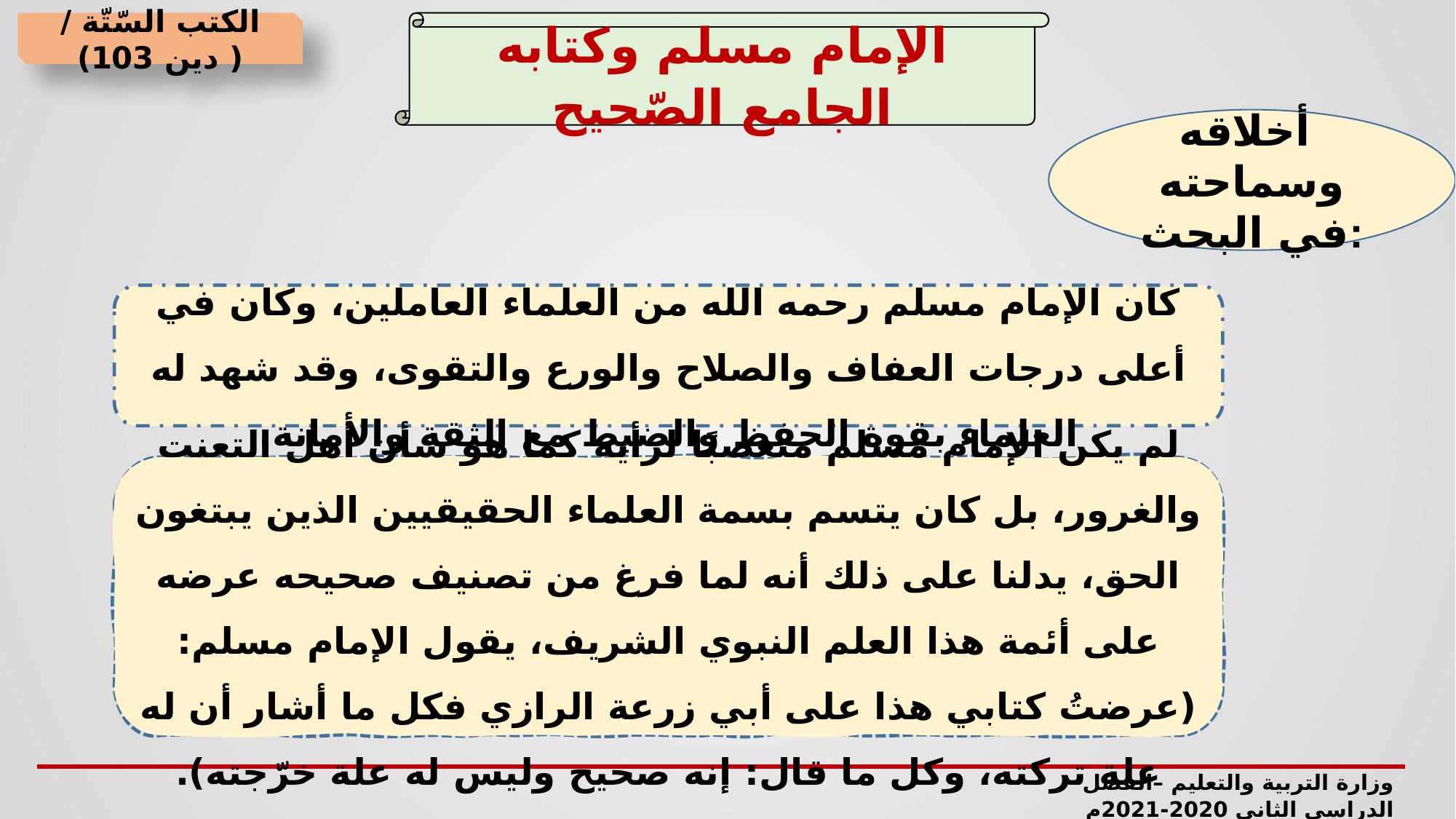

الكتب السّتّة / ( دين 103)
الإمام مسلم وكتابه الجامع الصّحيح
أخلاقه
وسماحته في البحث:
كان الإمام مسلم رحمه الله من العلماء العاملين، وكان في أعلى درجات العفاف والصلاح والورع والتقوى، وقد شهد له العلماء بقوة الحفظ والضبط مع الثقة والأمانة.
لم يكن الإمام مسلم متعصبًا لرأيه كما هو شأن أهل التعنت والغرور، بل كان يتسم بسمة العلماء الحقيقيين الذين يبتغون الحق، يدلنا على ذلك أنه لما فرغ من تصنيف صحيحه عرضه على أئمة هذا العلم النبوي الشريف، يقول الإمام مسلم: (عرضتُ كتابي هذا على أبي زرعة الرازي فكل ما أشار أن له علة تركته، وكل ما قال: إنه صحيح وليس له علة خرّجته).
وزارة التربية والتعليم –الفصل الدراسي الثاني 2020-2021م